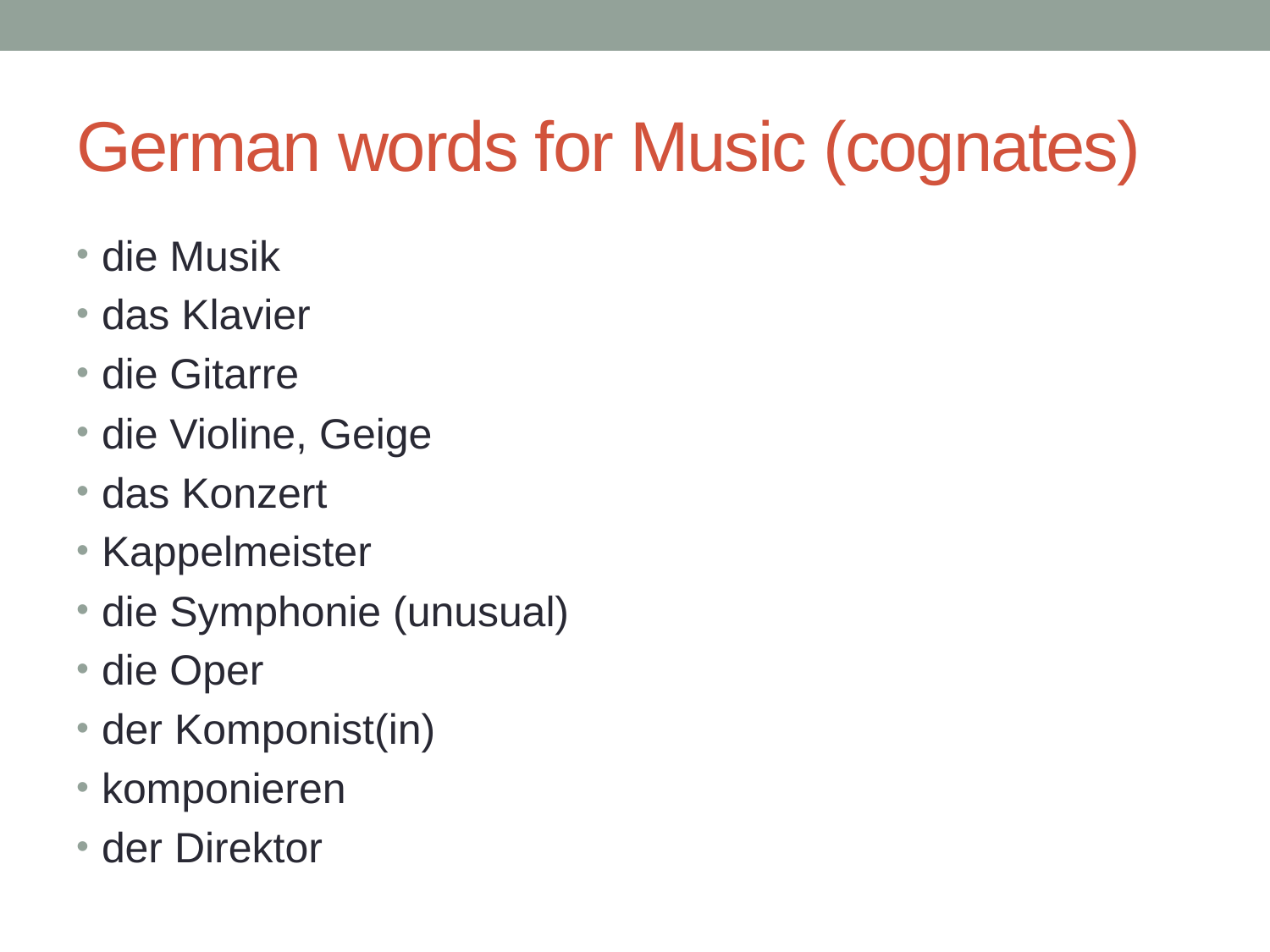

# German words for Music (cognates)
die Musik
das Klavier
die Gitarre
die Violine, Geige
das Konzert
Kappelmeister
die Symphonie (unusual)
die Oper
der Komponist(in)
komponieren
der Direktor